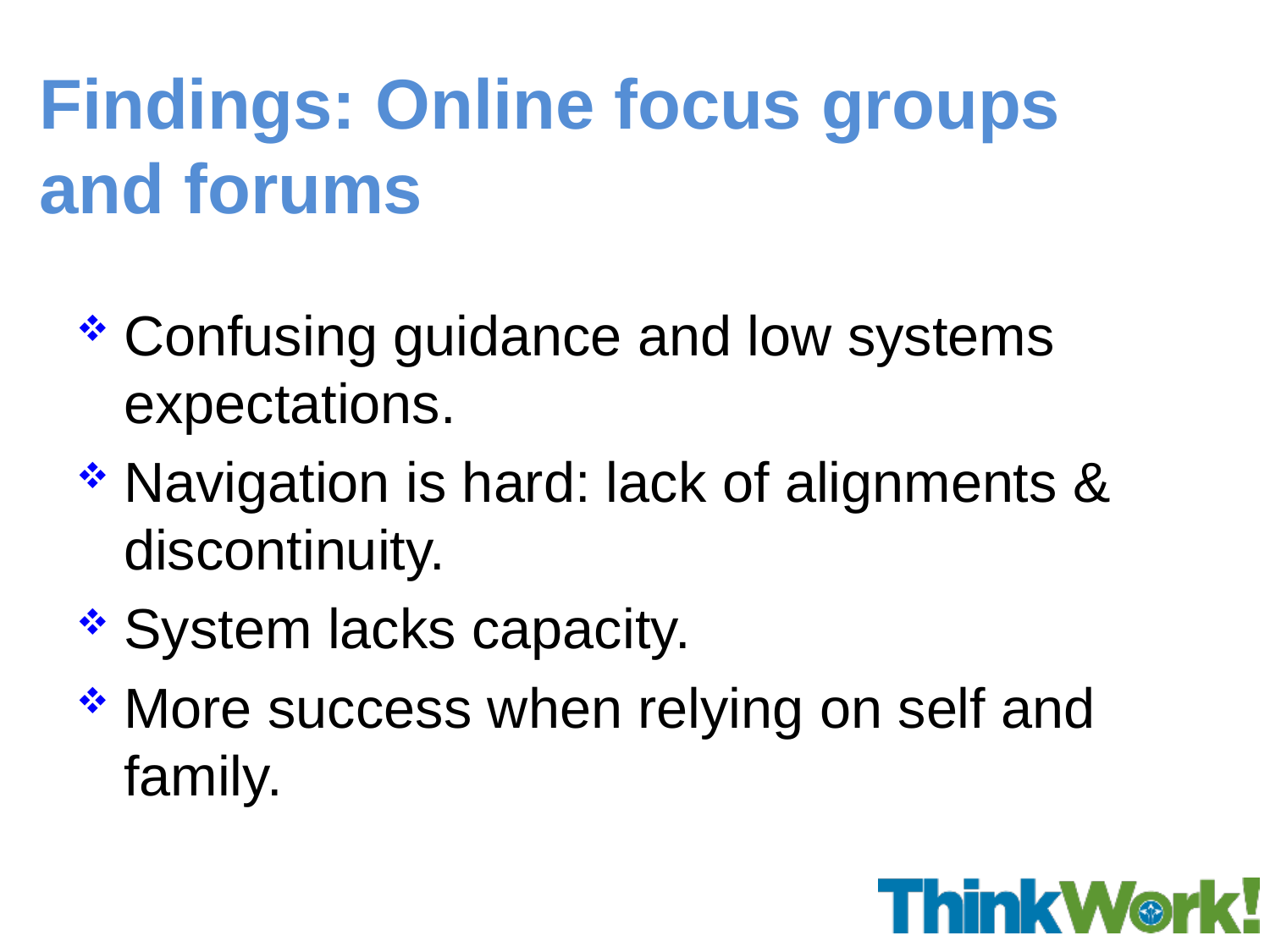

# Findings: Online focus groups and forums

Confusing guidance and low systems expectations.
Navigation is hard: lack of alignments & discontinuity.
System lacks capacity.
More success when relying on self and family.